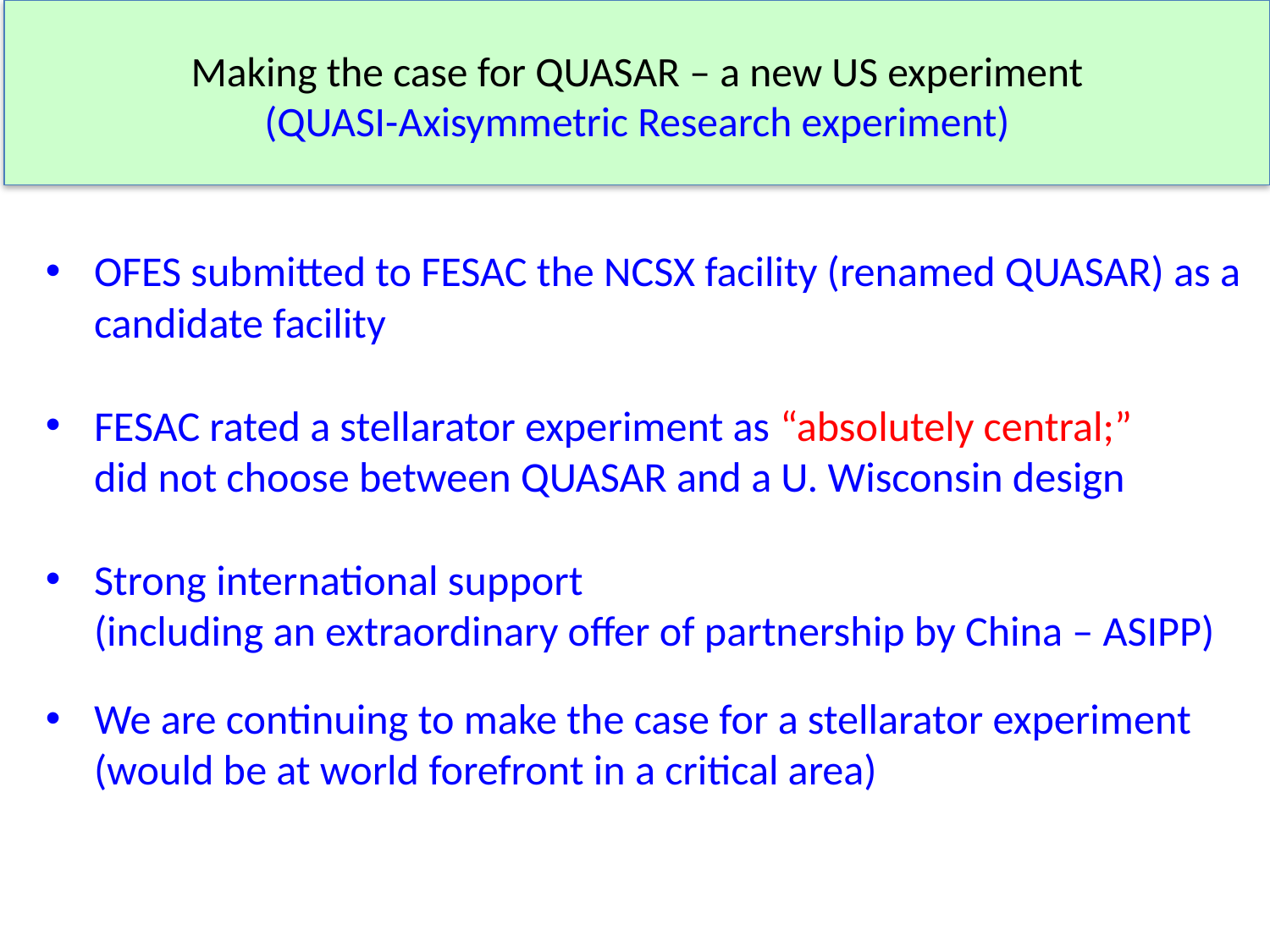

# Making the case for QUASAR – a new US experiment (QUASI-Axisymmetric Research experiment)
OFES submitted to FESAC the NCSX facility (renamed QUASAR) as a candidate facility
FESAC rated a stellarator experiment as “absolutely central;”         did not choose between QUASAR and a U. Wisconsin design
Strong international support                                                                  (including an extraordinary offer of partnership by China – ASIPP)
We are continuing to make the case for a stellarator experiment    (would be at world forefront in a critical area)